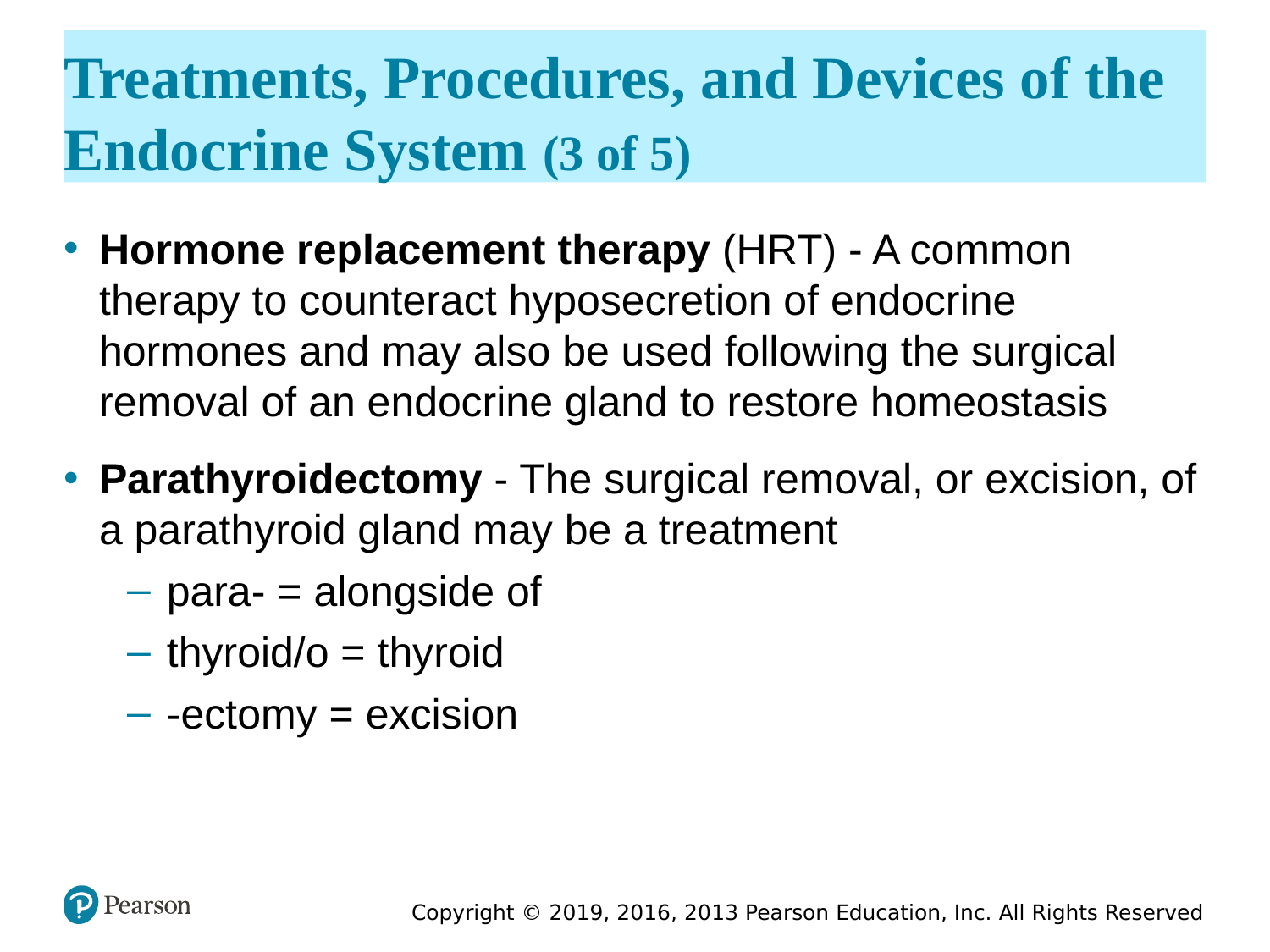

# Treatments, Procedures, and Devices of the Endocrine System (3 of 5)
Hormone replacement therapy (HRT) - A common therapy to counteract hyposecretion of endocrine hormones and may also be used following the surgical removal of an endocrine gland to restore homeostasis
Parathyroidectomy - The surgical removal, or excision, of a parathyroid gland may be a treatment
para- = alongside of
thyroid/o = thyroid
-ectomy = excision